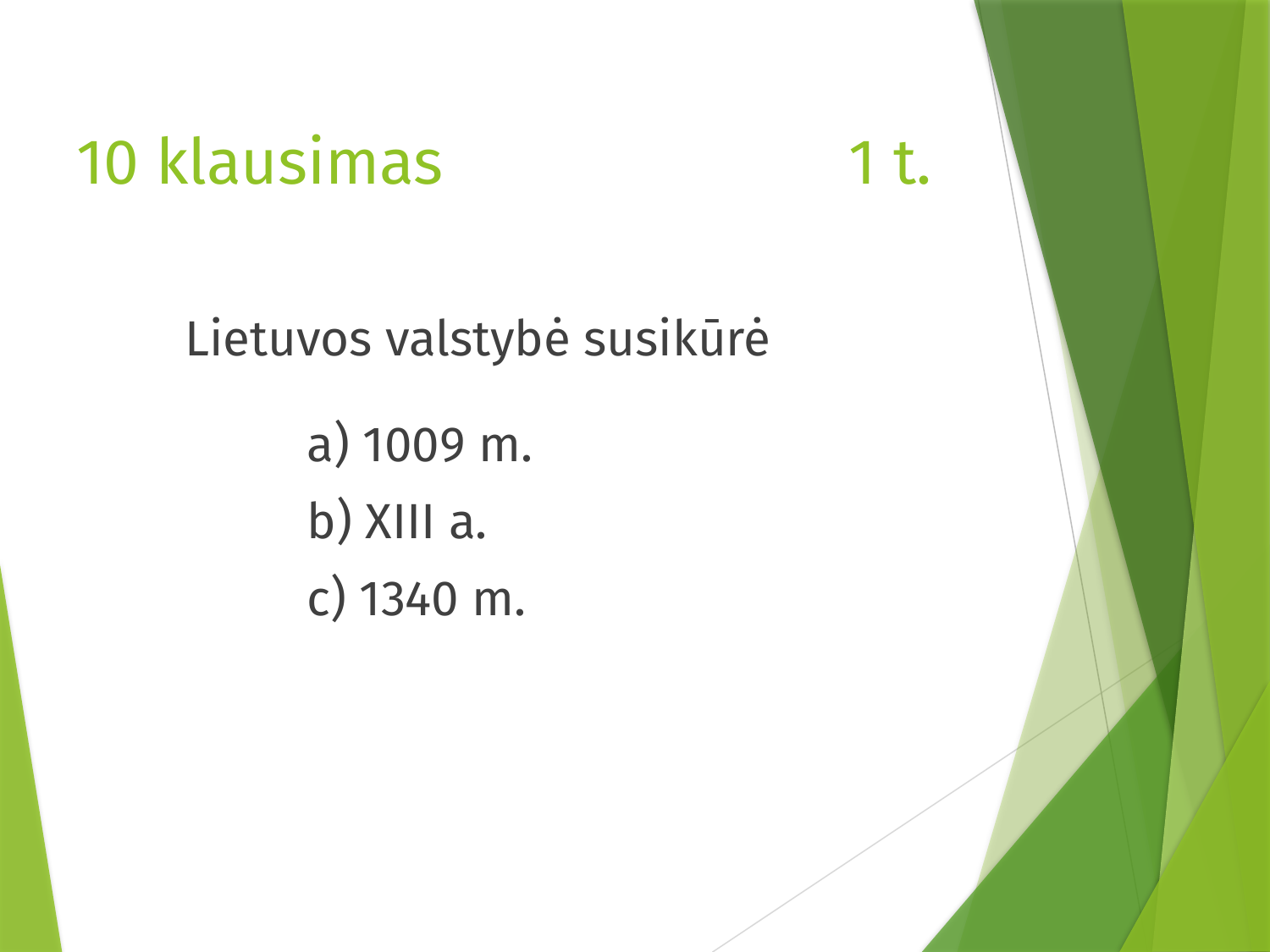

# 10 klausimas                        1 t.
Lietuvos valstybė susikūrė
                a) 1009 m.
                b) XIII a.
                c) 1340 m.